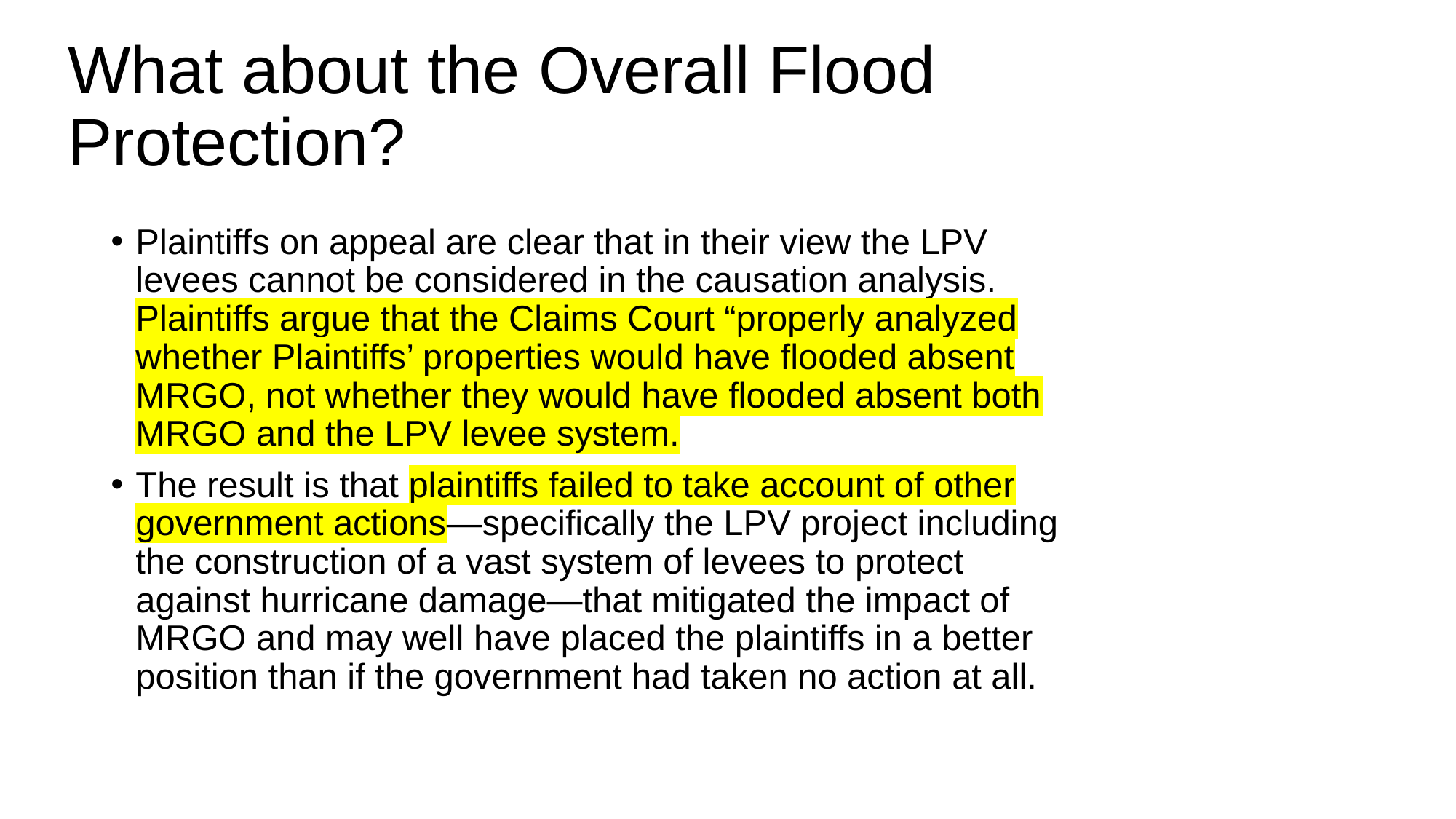

# What about the Overall Flood Protection?
Plaintiffs on appeal are clear that in their view the LPV levees cannot be considered in the causation analysis. Plaintiffs argue that the Claims Court “properly analyzed whether Plaintiffs’ properties would have flooded absent MRGO, not whether they would have flooded absent both MRGO and the LPV levee system.
The result is that plaintiffs failed to take account of other government actions—specifically the LPV project including the construction of a vast system of levees to protect against hurricane damage—that mitigated the impact of MRGO and may well have placed the plaintiffs in a better position than if the government had taken no action at all.